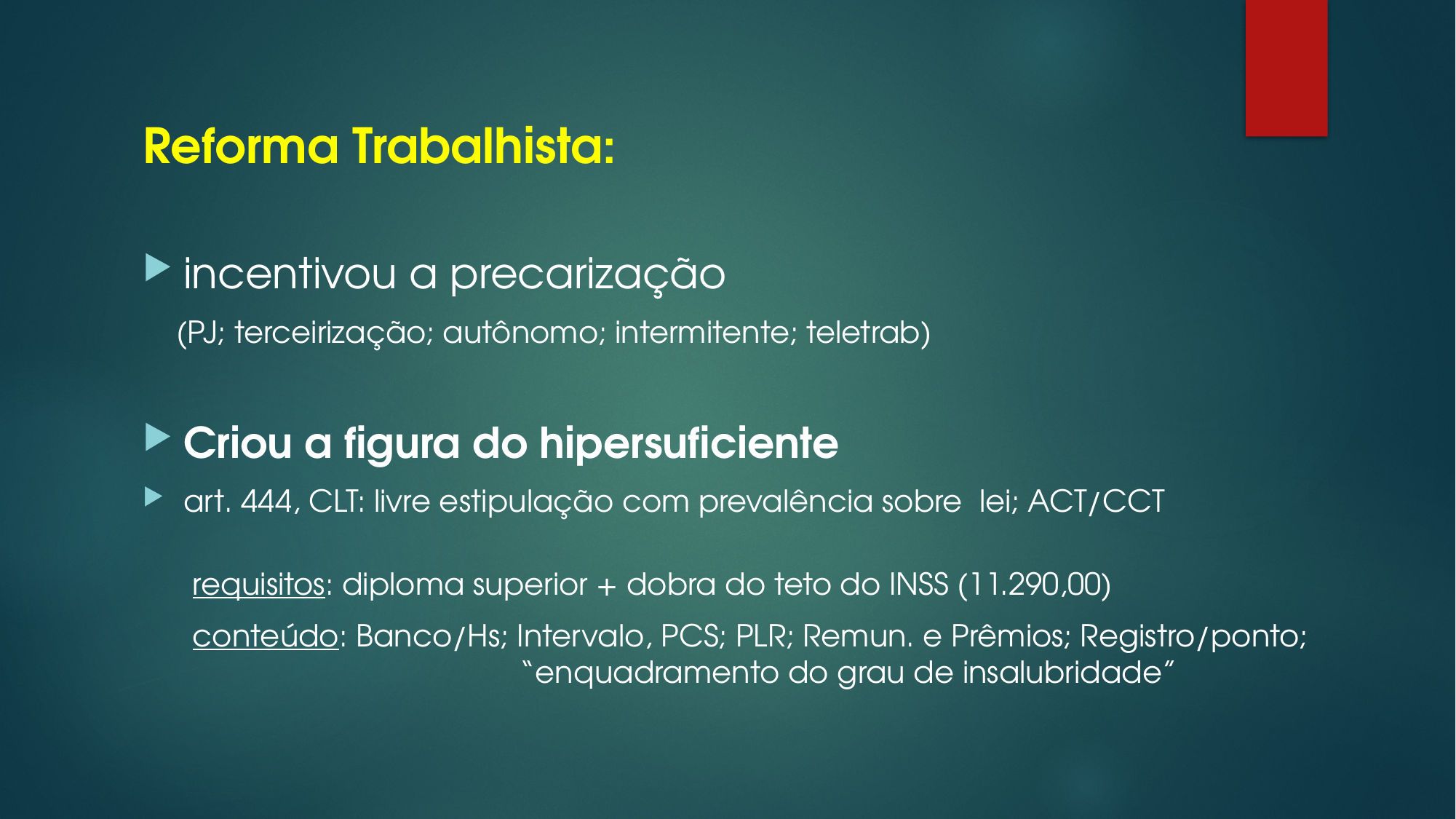

Reforma Trabalhista:
incentivou a precarização
    (PJ; terceirização; autônomo; intermitente; teletrab)

Criou a figura do hipersuficiente
art. 444, CLT: livre estipulação com prevalência sobre  lei; ACT/CCT

      requisitos: diploma superior + dobra do teto do INSS (11.290,00)
      conteúdo: Banco/Hs; Intervalo, PCS; PLR; Remun. e Prêmios; Registro/ponto; 			                   “enquadramento do grau de insalubridade”